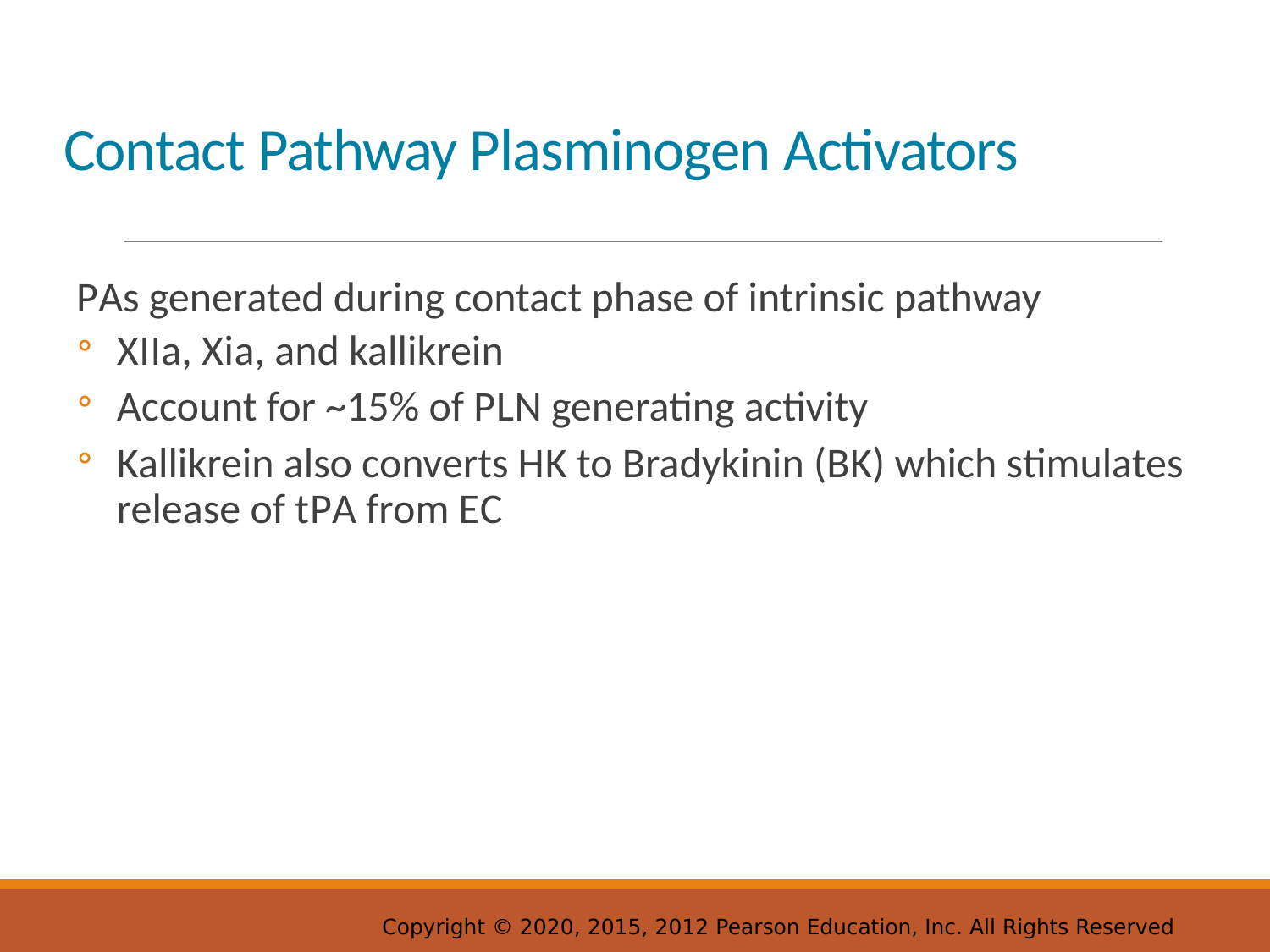

# Contact Pathway Plasminogen Activators
P As generated during contact phase of intrinsic pathway
X I I a, X i a, and kallikrein
Account for ~15% of P L N generating activity
Kallikrein also converts H K to Bradykinin (B K) which stimulates release of t P A from E C